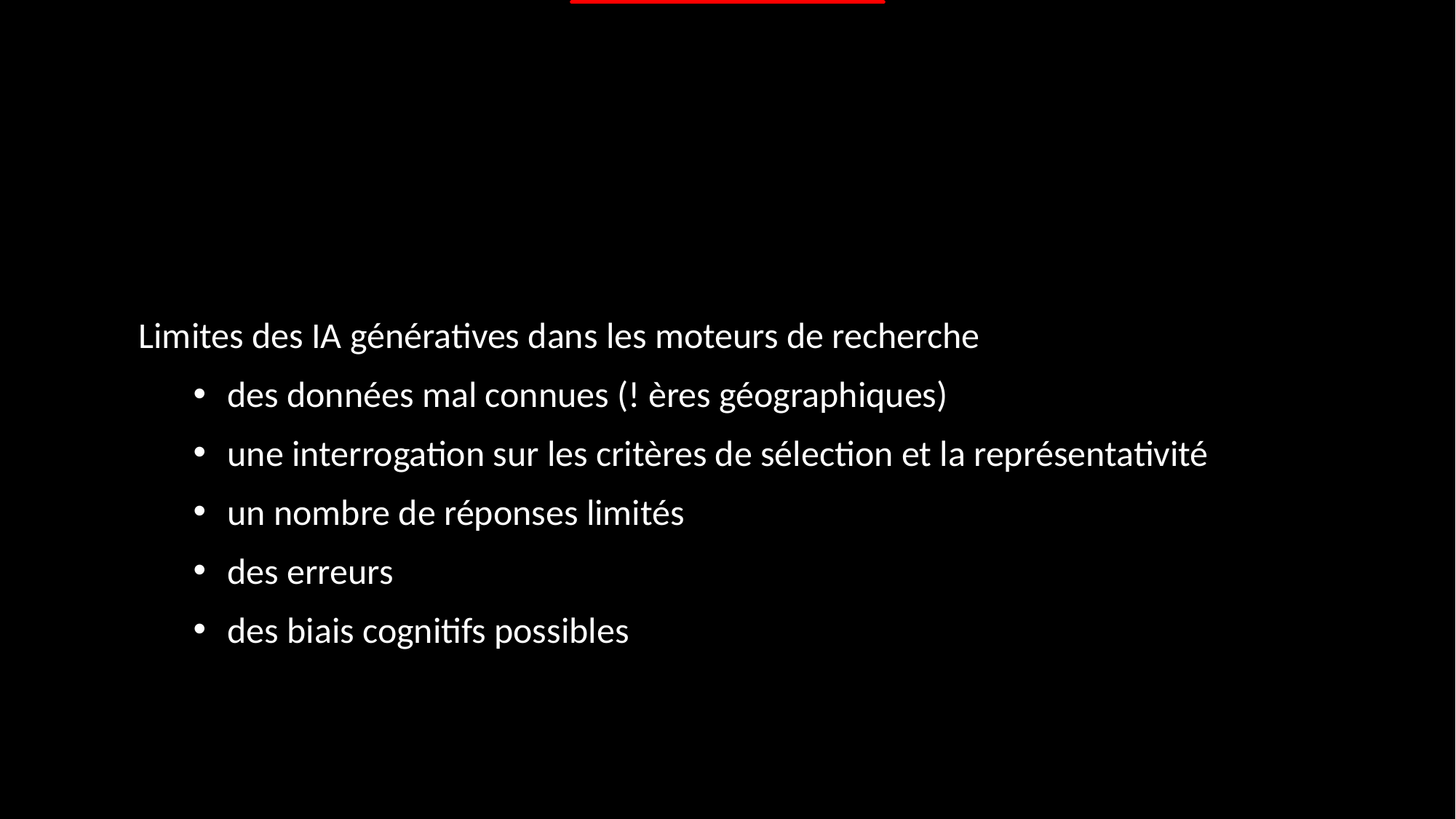

Limites des IA génératives dans les moteurs de recherche
des données mal connues (! ères géographiques)
une interrogation sur les critères de sélection et la représentativité
un nombre de réponses limités
des erreurs
des biais cognitifs possibles